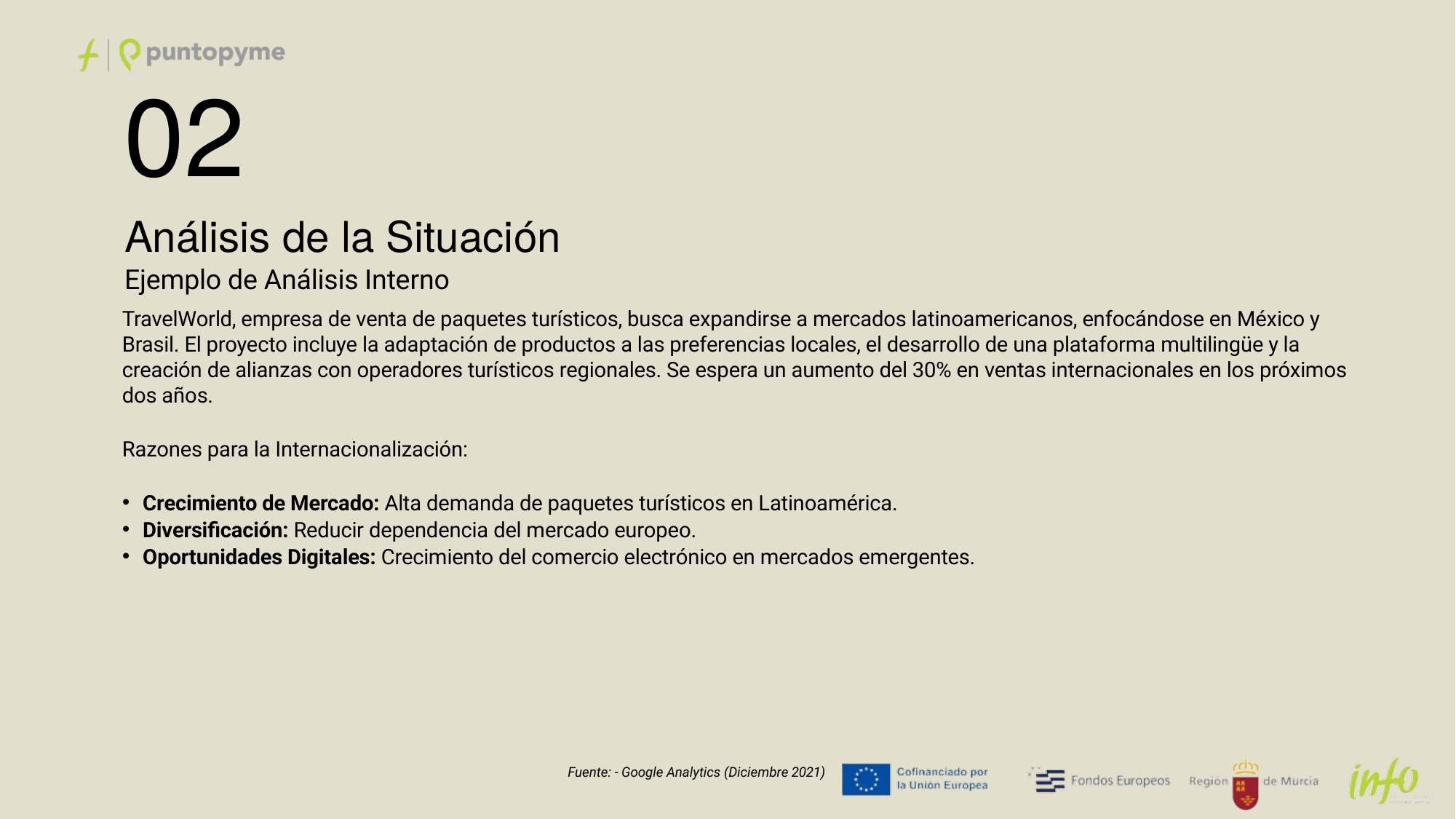

02
Análisis de la Situación
Ejemplo de Análisis Interno
TravelWorld, empresa de venta de paquetes turísticos, busca expandirse a mercados latinoamericanos, enfocándose en México y Brasil. El proyecto incluye la adaptación de productos a las preferencias locales, el desarrollo de una plataforma multilingüe y la creación de alianzas con operadores turísticos regionales. Se espera un aumento del 30% en ventas internacionales en los próximos dos años.

Razones para la Internacionalización:

Crecimiento de Mercado: Alta demanda de paquetes turísticos en Latinoamérica.
Diversificación: Reducir dependencia del mercado europeo.
Oportunidades Digitales: Crecimiento del comercio electrónico en mercados emergentes.
Fuente: - Google Analytics (Diciembre 2021)